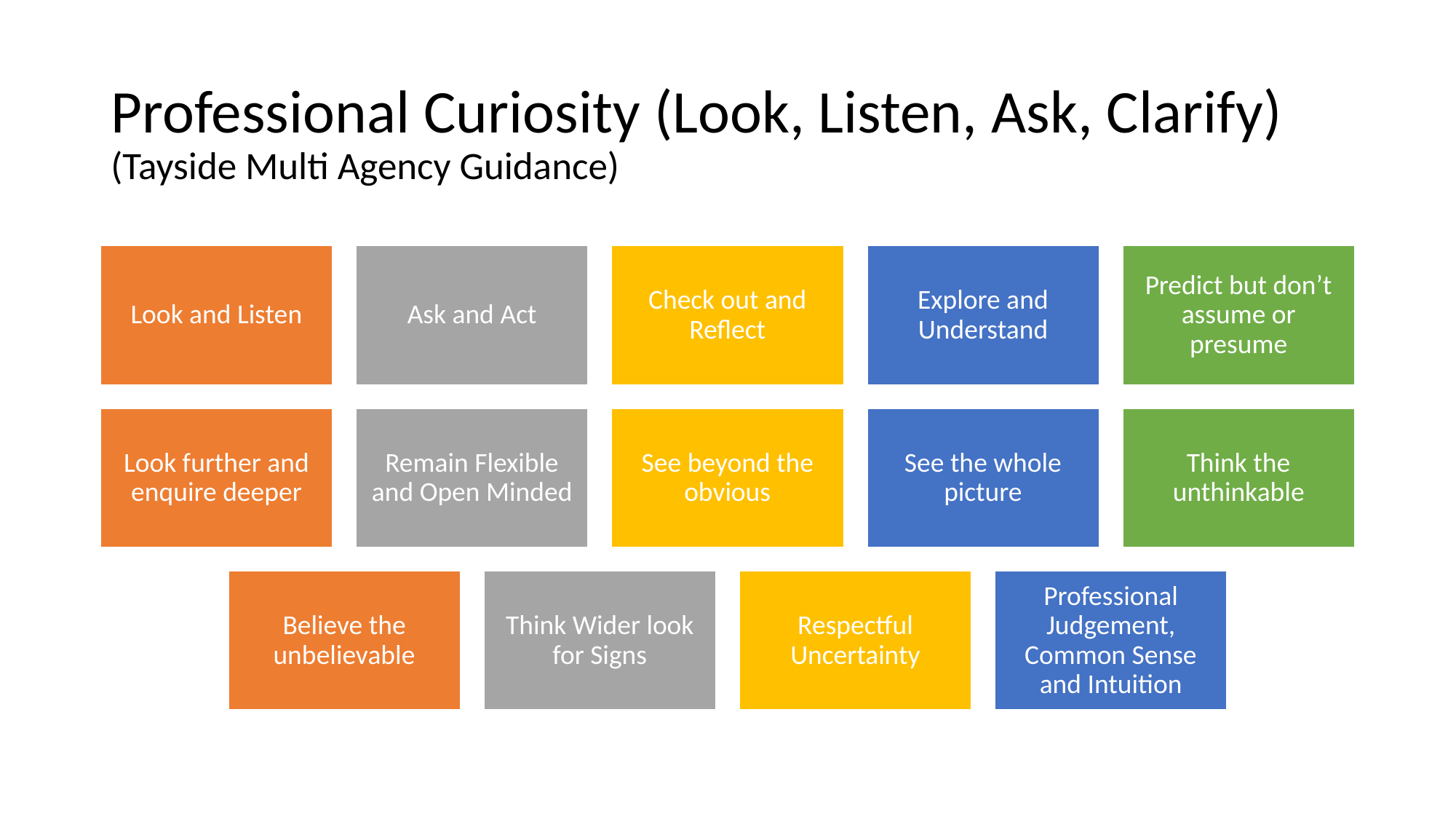

# Professional Curiosity (Look, Listen, Ask, Clarify) (Tayside Multi Agency Guidance)
Look and Listen
Ask and Act
Check out and Reflect
Explore and Understand
Predict but don’t assume or presume
Look further and enquire deeper
Remain Flexible and Open Minded
See beyond the obvious
See the whole picture
Think the unthinkable
Believe the unbelievable
Think Wider look for Signs
Respectful Uncertainty
Professional Judgement, Common Sense and Intuition